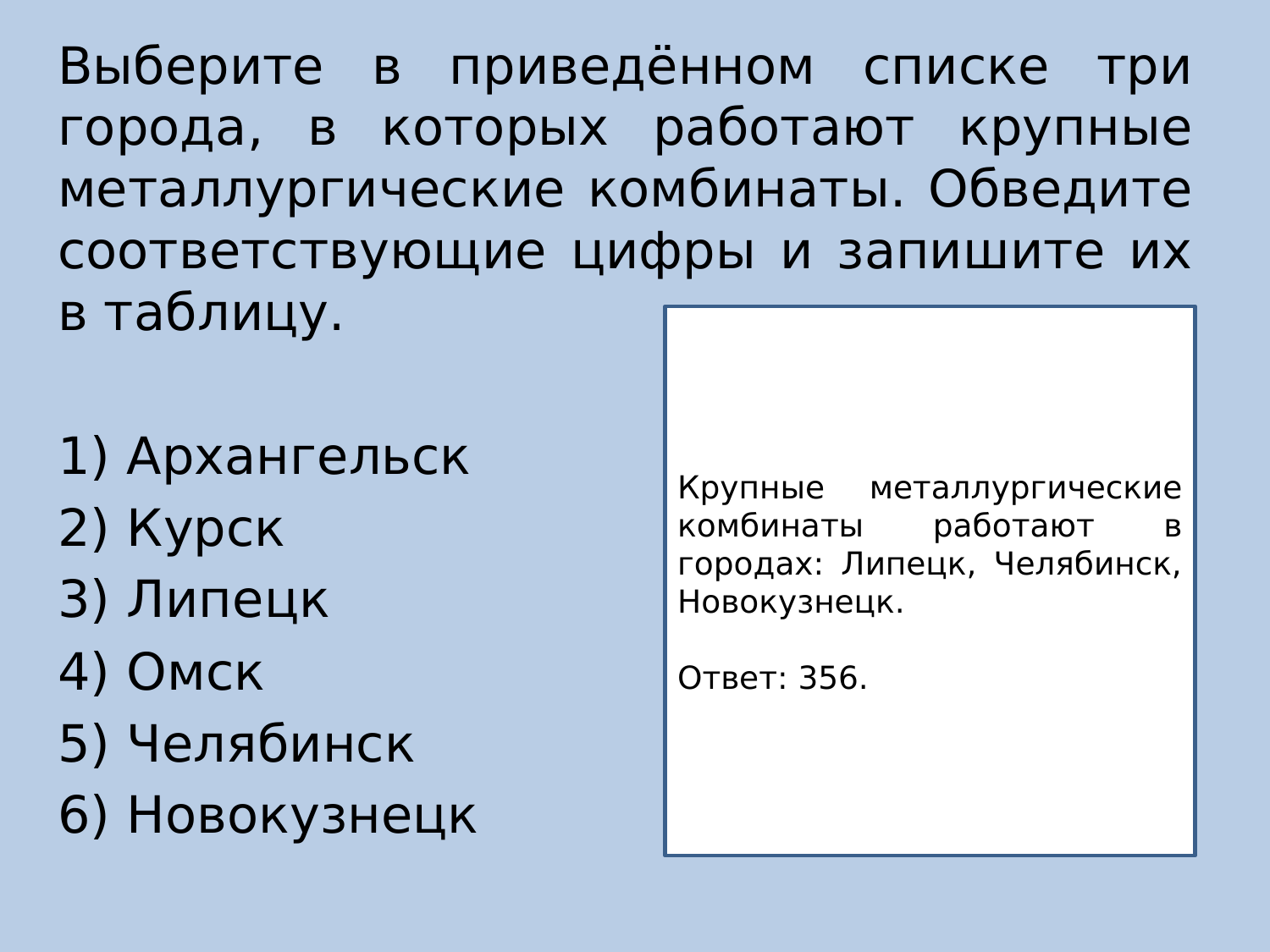

Выберите в приведённом списке три города, в которых работают крупные металлургические комбинаты. Обведите соответствующие цифры и запишите их в таблицу.

1) Архангельск
2) Курск
3) Липецк
4) Омск
5) Челябинск
6) Новокузнецк

Крупные металлургические комбинаты работают в городах: Липецк, Челябинск, Новокузнецк.

Ответ: 356.